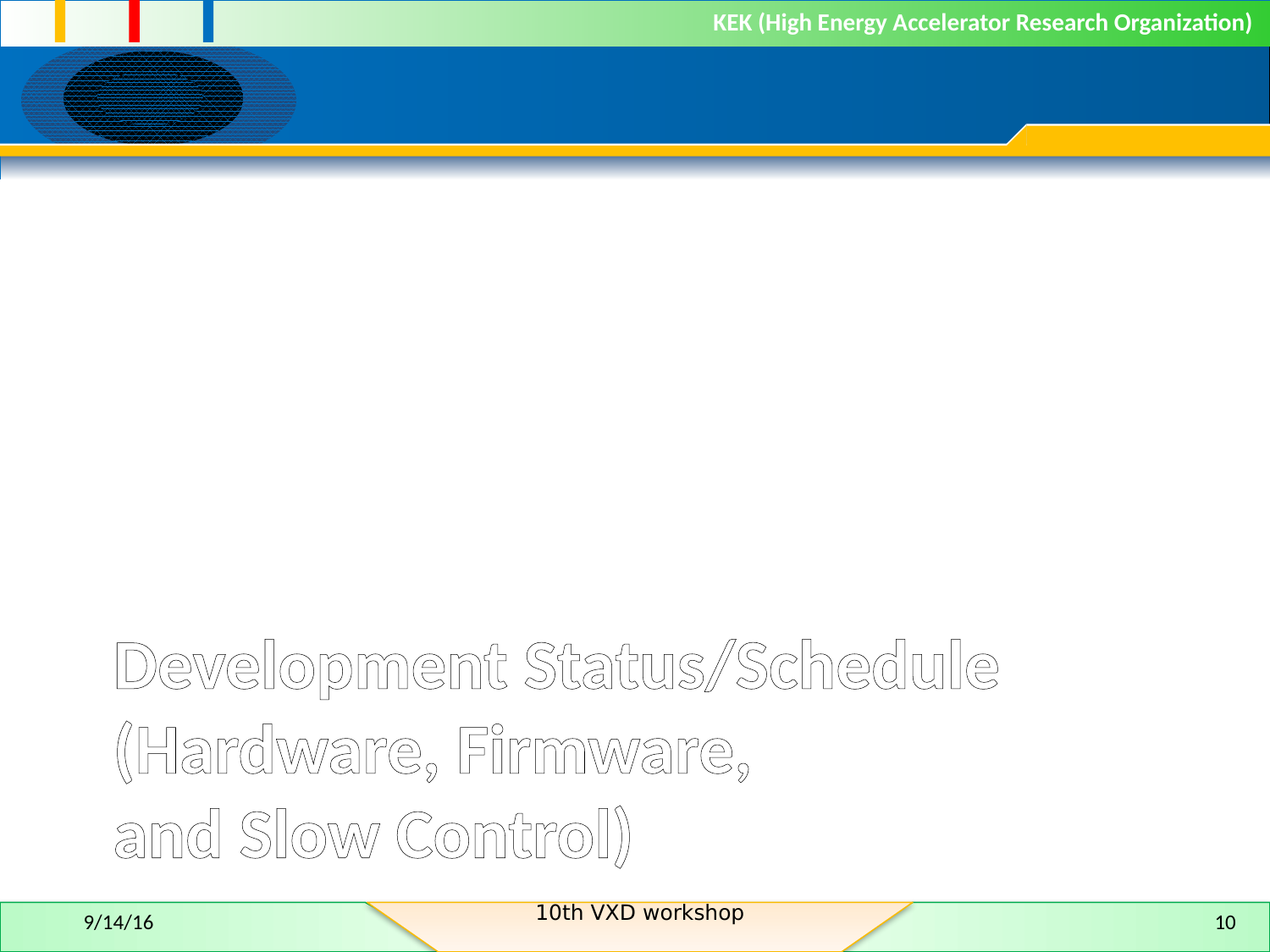

# Development Status/Schedule (Hardware, Firmware, and Slow Control)
10th VXD workshop
9/14/16
10